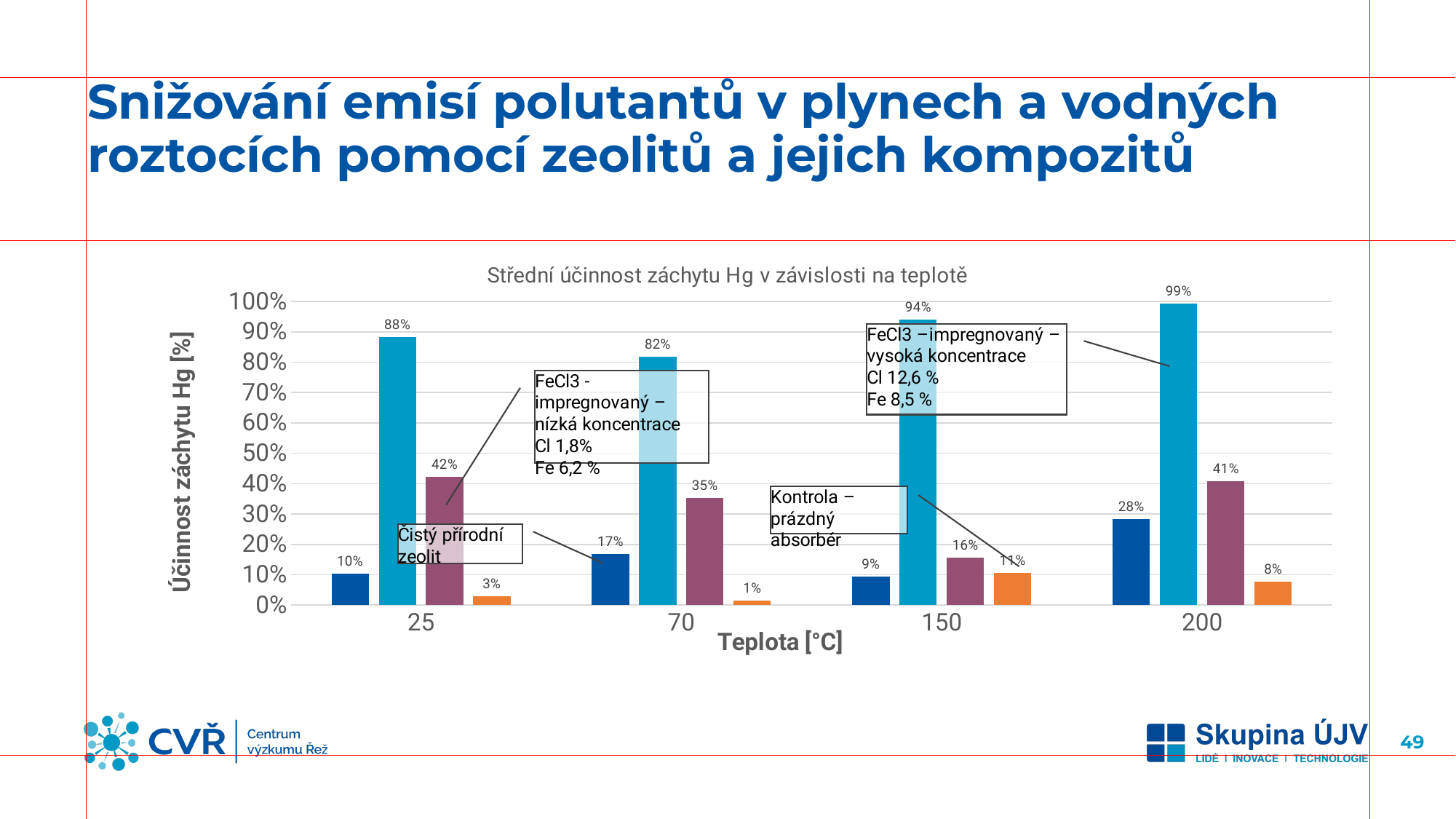

# Snižování emisí polutantů v plynech a vodných roztocích pomocí zeolitů a jejich kompozitů

### Chart: Střední účinnost záchytu Hg v závislosti na teplotě

| Category |  ID 002 | ID 139 | ID 133 | prázdný adsorbér |
|---|---|---|---|---|
| 25 | 0.10331325301204819 | 0.8833370535714286 | 0.4224524076147816 | 0.029885057471264354 |
| 70 | 0.16818526955201216 | 0.8182320441988951 | 0.3518312985571588 | 0.013924050632911356 |
| 150 | 0.09441656210790464 | 0.9410061728395063 | 0.15694444444444444 | 0.10575635876840694 |
| 200 | 0.28331218274111675 | 0.9922705882352942 | 0.40844155844155844 | 0.07777777777777778 |
49